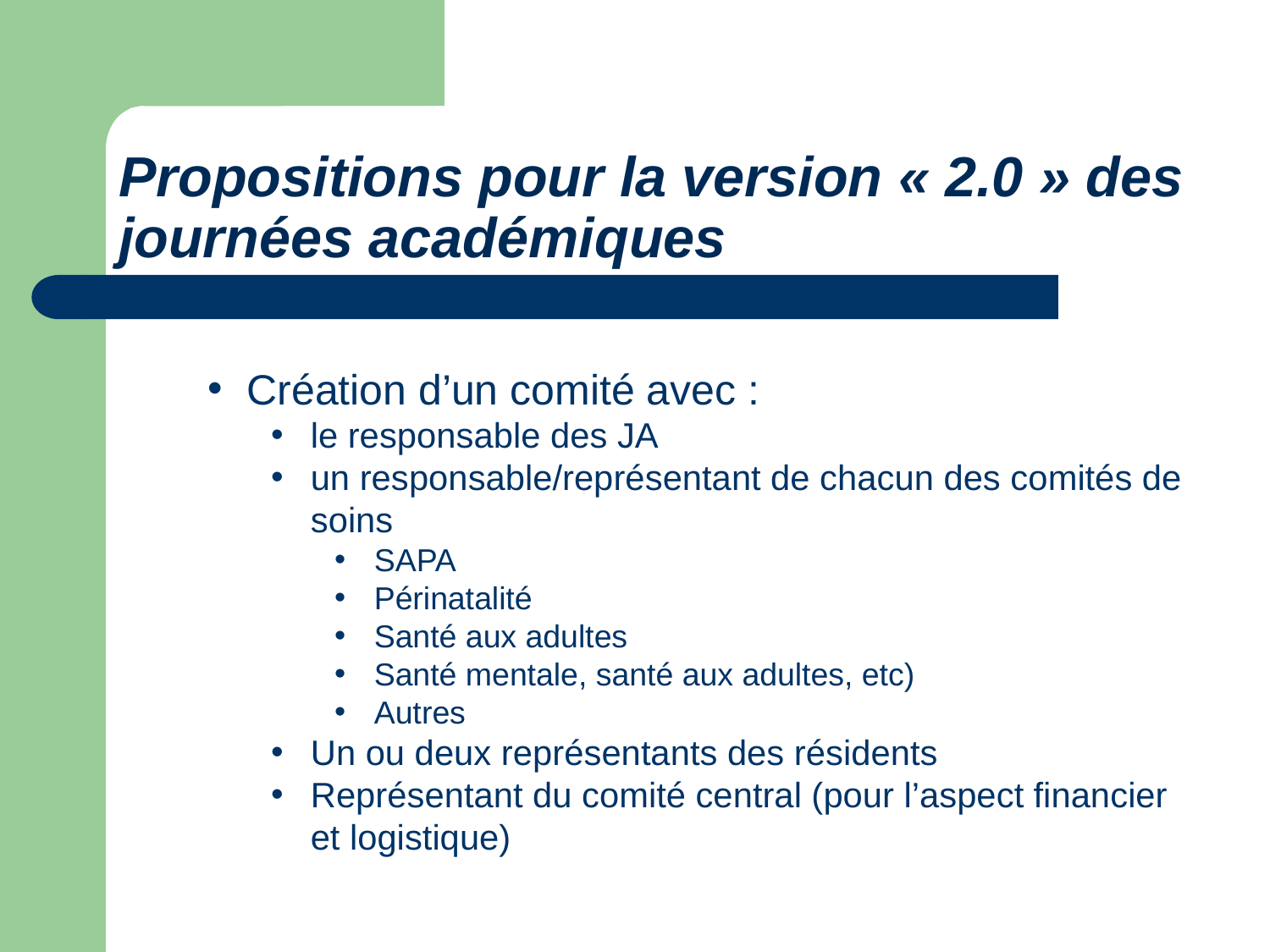

# Propositions pour la version « 2.0 » des journées académiques
Création d’un comité avec :
le responsable des JA
un responsable/représentant de chacun des comités de soins
SAPA
Périnatalité
Santé aux adultes
Santé mentale, santé aux adultes, etc)
Autres
Un ou deux représentants des résidents
Représentant du comité central (pour l’aspect financier et logistique)